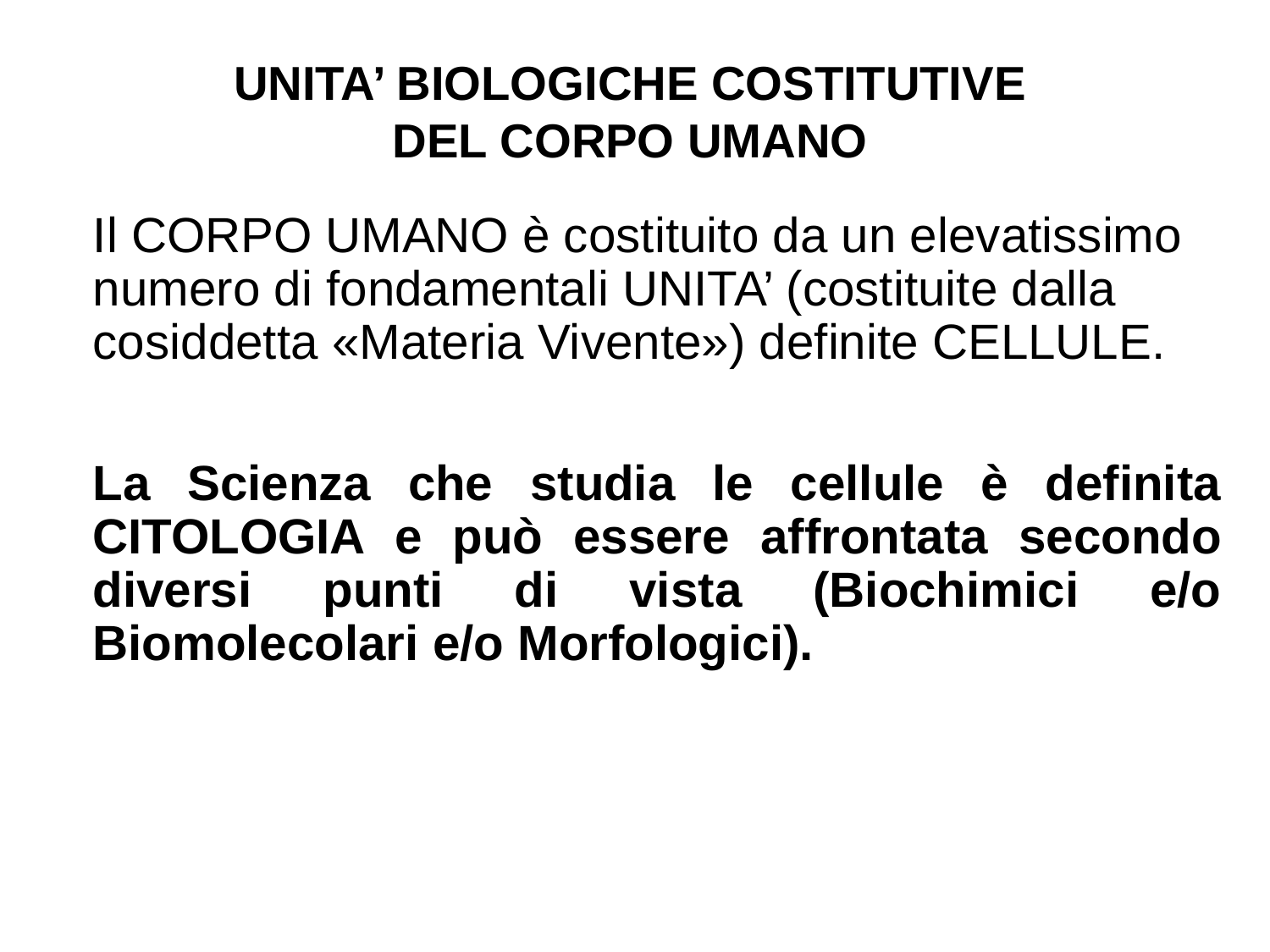

UNITA’ BIOLOGICHE COSTITUTIVE DEL CORPO UMANO
Il CORPO UMANO è costituito da un elevatissimo numero di fondamentali UNITA’ (costituite dalla cosiddetta «Materia Vivente») definite CELLULE.

La Scienza che studia le cellule è definita CITOLOGIA e può essere affrontata secondo diversi punti di vista (Biochimici e/o Biomolecolari e/o Morfologici).